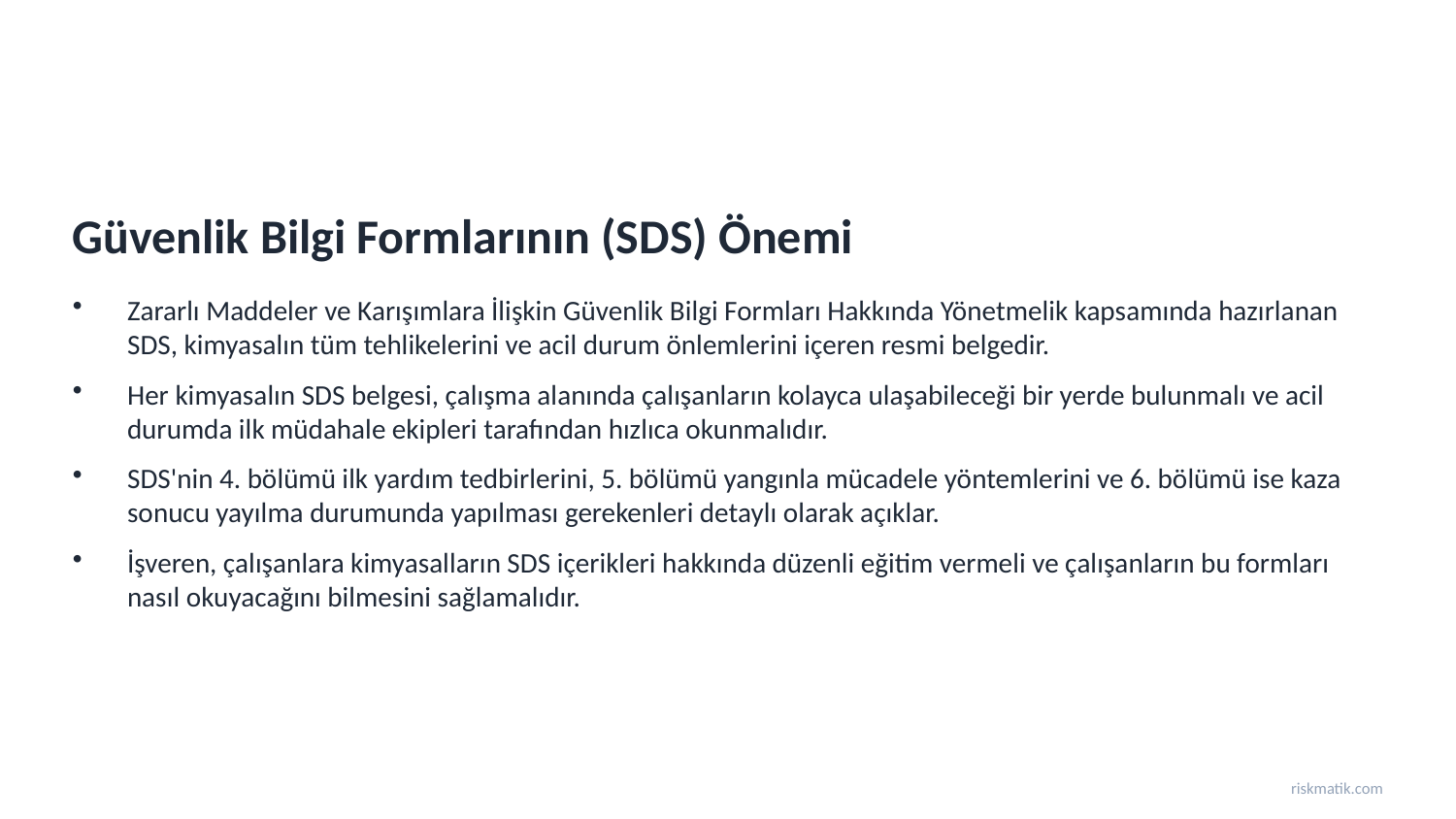

Güvenlik Bilgi Formlarının (SDS) Önemi
Zararlı Maddeler ve Karışımlara İlişkin Güvenlik Bilgi Formları Hakkında Yönetmelik kapsamında hazırlanan SDS, kimyasalın tüm tehlikelerini ve acil durum önlemlerini içeren resmi belgedir.
Her kimyasalın SDS belgesi, çalışma alanında çalışanların kolayca ulaşabileceği bir yerde bulunmalı ve acil durumda ilk müdahale ekipleri tarafından hızlıca okunmalıdır.
SDS'nin 4. bölümü ilk yardım tedbirlerini, 5. bölümü yangınla mücadele yöntemlerini ve 6. bölümü ise kaza sonucu yayılma durumunda yapılması gerekenleri detaylı olarak açıklar.
İşveren, çalışanlara kimyasalların SDS içerikleri hakkında düzenli eğitim vermeli ve çalışanların bu formları nasıl okuyacağını bilmesini sağlamalıdır.
riskmatik.com